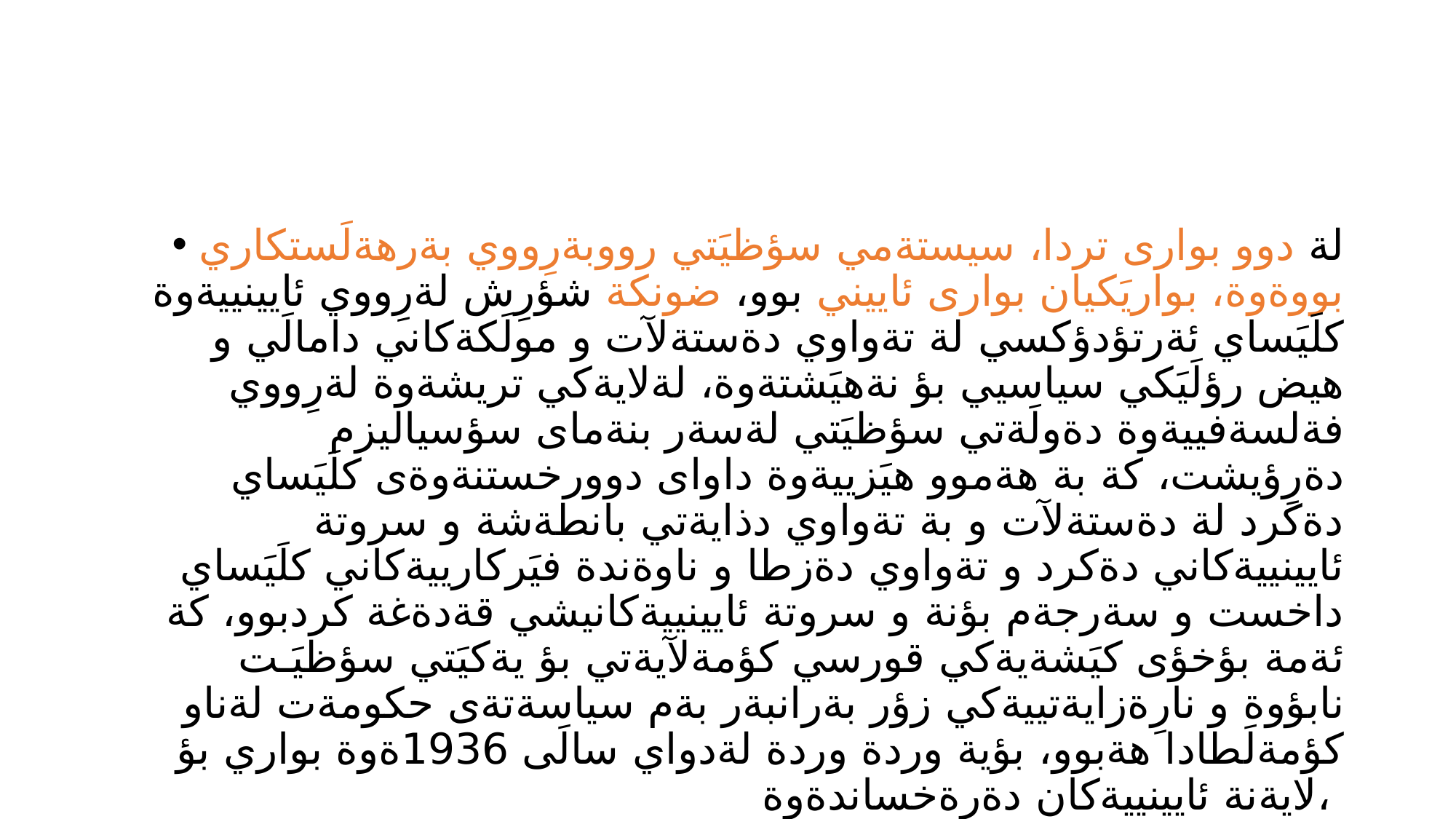

#
لة دوو بوارى تردا، سيستةمي سؤظيَتي رووبةرِووي بةرهةلَستكاري بووةوة، بواريَكيان بوارى ئاييني بوو، ضونكة شؤرِش لةرِووي ئايينييةوة كلَيَساي ئةرتؤدؤكسي لة تةواوي دةستةلآت و مولَكةكاني دامالَي و هيض رؤلَيَكي سياسيي بؤ نةهيَشتةوة، لةلايةكي تريشةوة لةرِووي فةلسةفييةوة دةولَةتي سؤظيَتي لةسةر بنةماى سؤسياليزم دةرِؤيشت، كة بة هةموو هيَزييةوة داواى دوورخستنةوةى كلَيَساي دةكرد لة دةستةلآت و بة تةواوي دذايةتي بانطةشة و سروتة ئايينييةكاني دةكرد و تةواوي دةزطا و ناوةندة فيَركارييةكاني كلَيَساي داخست و سةرجةم بؤنة و سروتة ئايينييةكانيشي قةدةغة كردبوو، كة ئةمة بؤخؤى كيَشةيةكي قورسي كؤمةلآيةتي بؤ يةكيَتي سؤظيَـت نابؤوة و نارِةزايةتييةكي زؤر بةرانبةر بةم سياسةتةى حكومةت لةناو كؤمةلَطادا هةبوو، بؤية وردة وردة لةدواي سالَى 1936ةوة بواري بؤ لايةنة ئايينييةكان دةرِةخساندةوة،